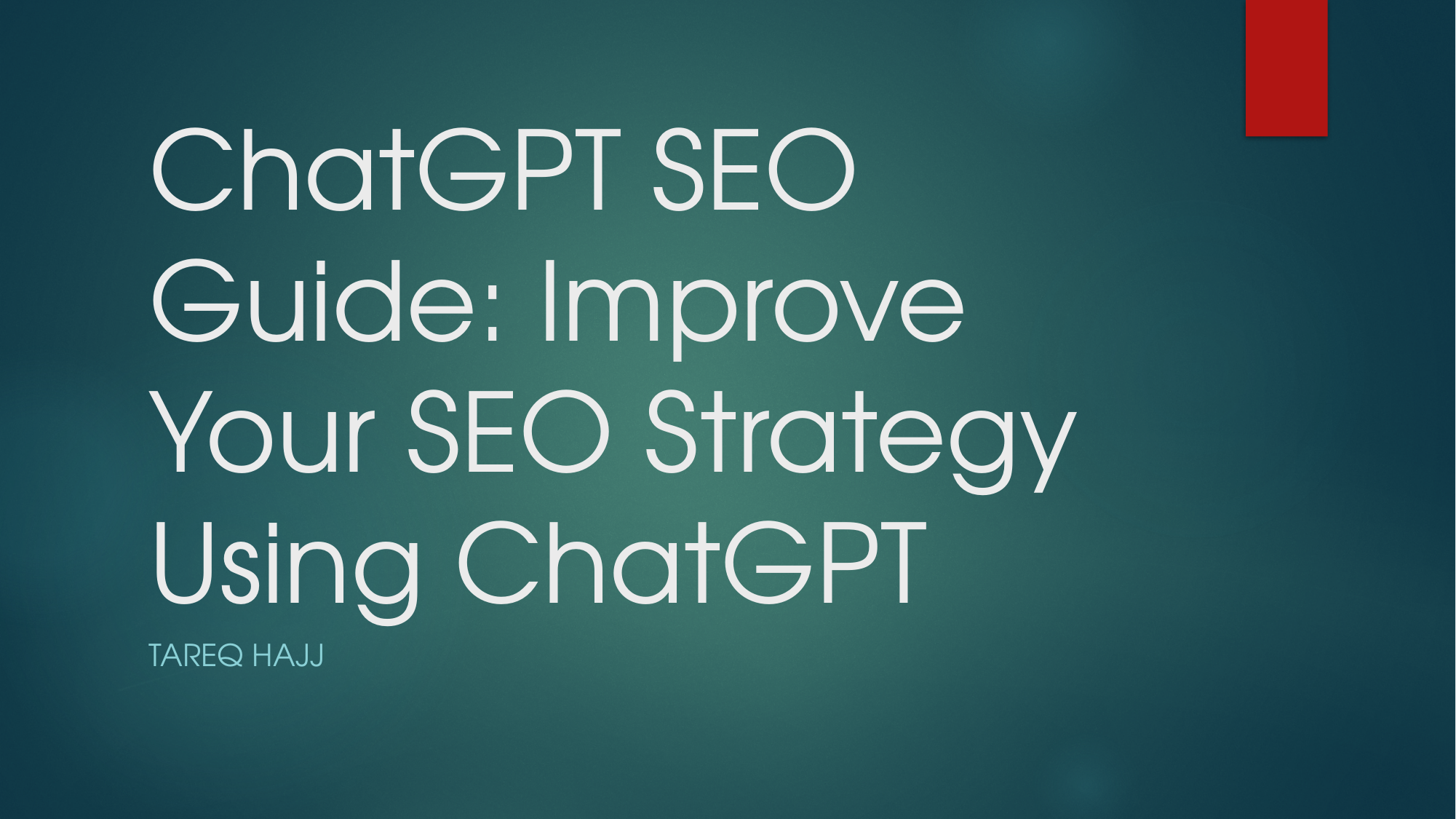

# ChatGPT SEO Guide: Improve Your SEO Strategy Using ChatGPT
Tareq Hajj